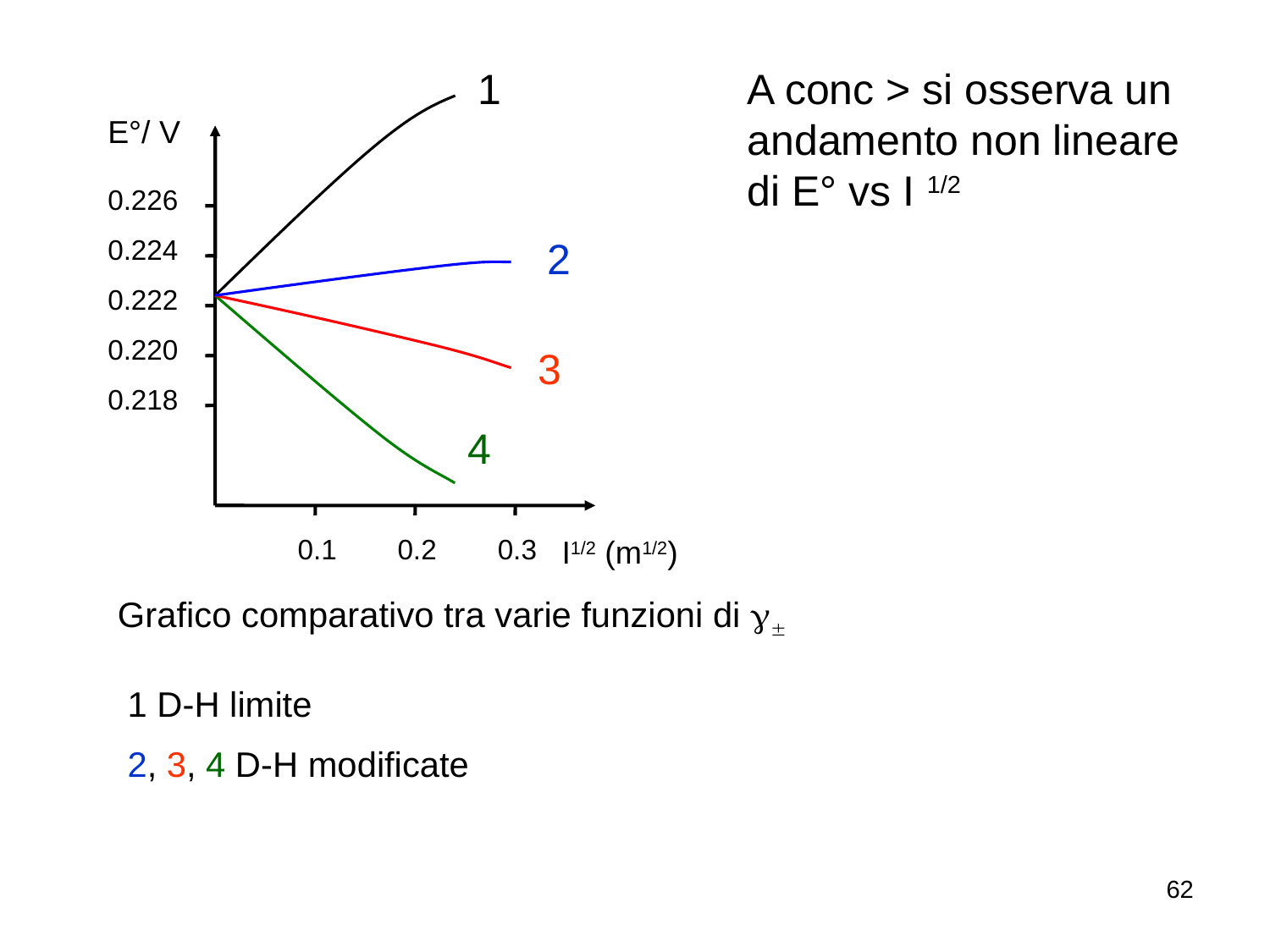

1
A conc > si osserva un andamento non lineare di E° vs I 1/2

E°/ V

0.226

0.224
2

0.222

0.220
3

0.218

4

0.1
0.2

0.3
I1/2 (m1/2)
Grafico comparativo tra varie funzioni di γ±
1 D-H limite
2, 3, 4 D-H modificate
62